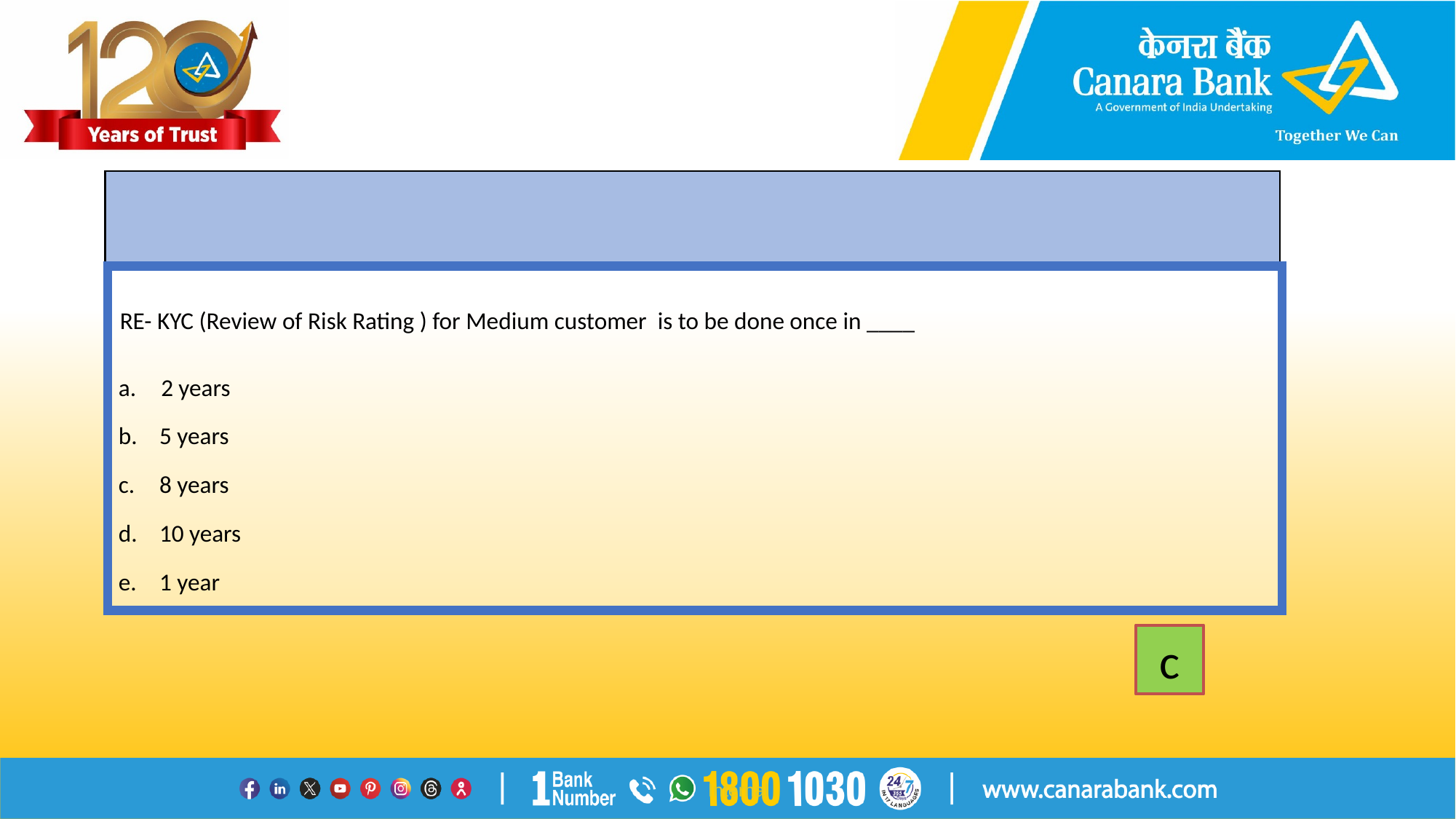

#

RE- KYC (Review of Risk Rating ) for Medium customer  is to be done once in ____

2 years
5 years
8 years
10 years
1 year

c
Internal